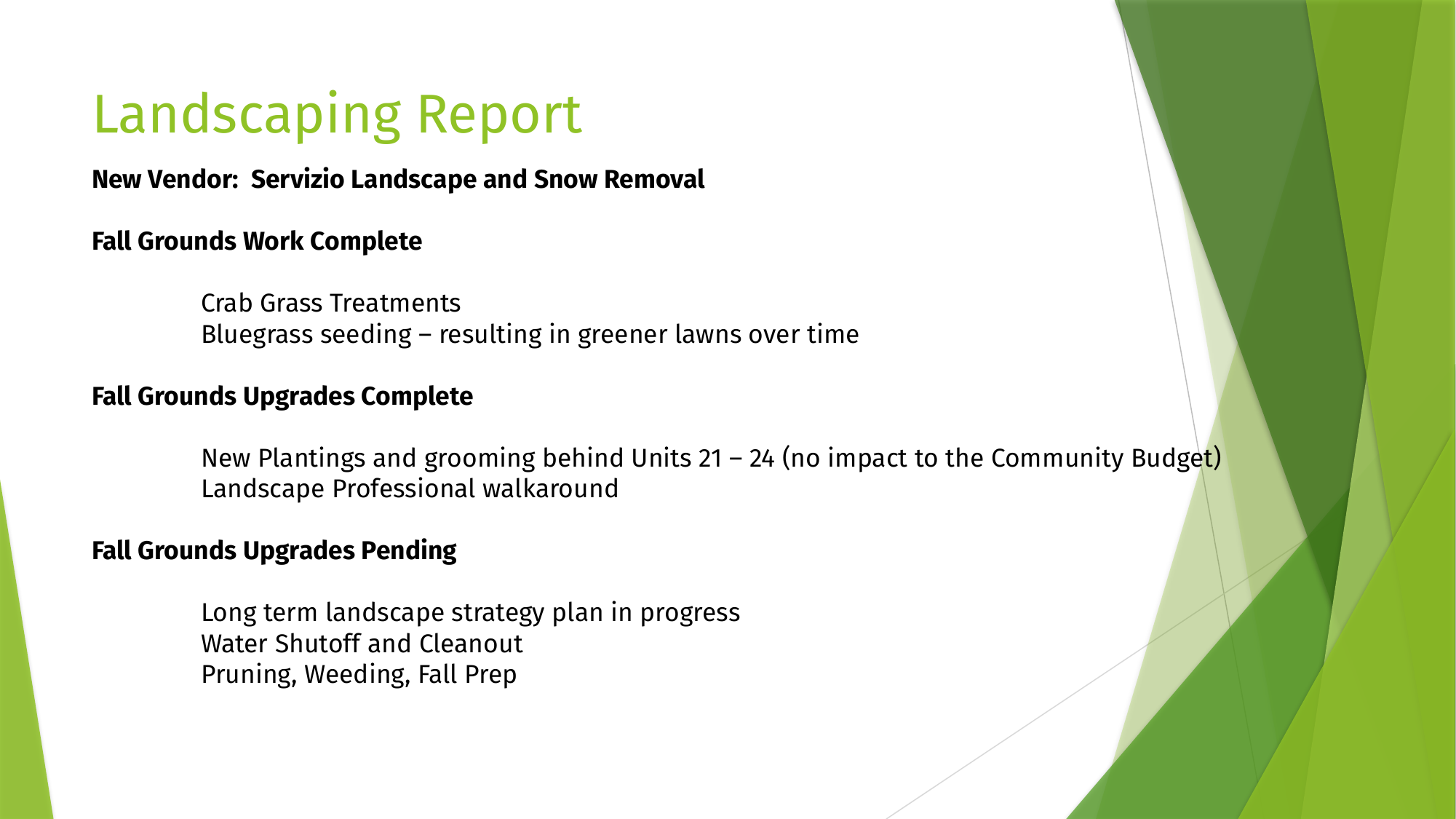

# Landscaping Report
New Vendor:  Servizio Landscape and Snow Removal

Fall Grounds Work Complete
	Crab Grass Treatments
	Bluegrass seeding – resulting in greener lawns over time

Fall Grounds Upgrades Complete

	New Plantings and grooming behind Units 21 – 24 (no impact to the Community Budget)
	Landscape Professional walkaround

Fall Grounds Upgrades Pending

	Long term landscape strategy plan in progress
	Water Shutoff and Cleanout
	Pruning, Weeding, Fall Prep